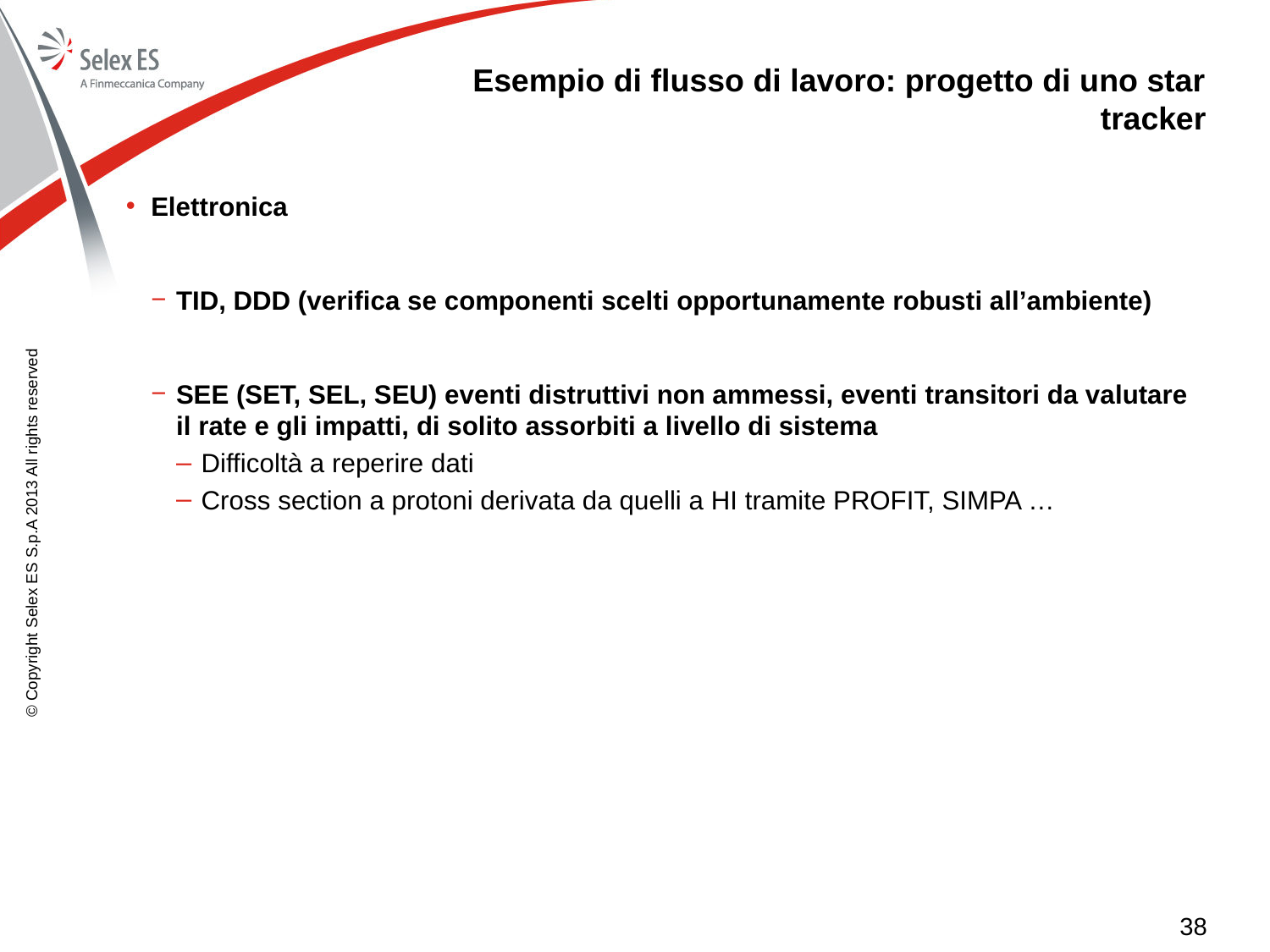

# Esempio di flusso di lavoro: progetto di uno star tracker
Elettronica

TID, DDD (verifica se componenti scelti opportunamente robusti all’ambiente)

SEE (SET, SEL, SEU) eventi distruttivi non ammessi, eventi transitori da valutare il rate e gli impatti, di solito assorbiti a livello di sistema
Difficoltà a reperire dati
Cross section a protoni derivata da quelli a HI tramite PROFIT, SIMPA …
© Copyright Selex ES S.p.A 2013 All rights reserved
38